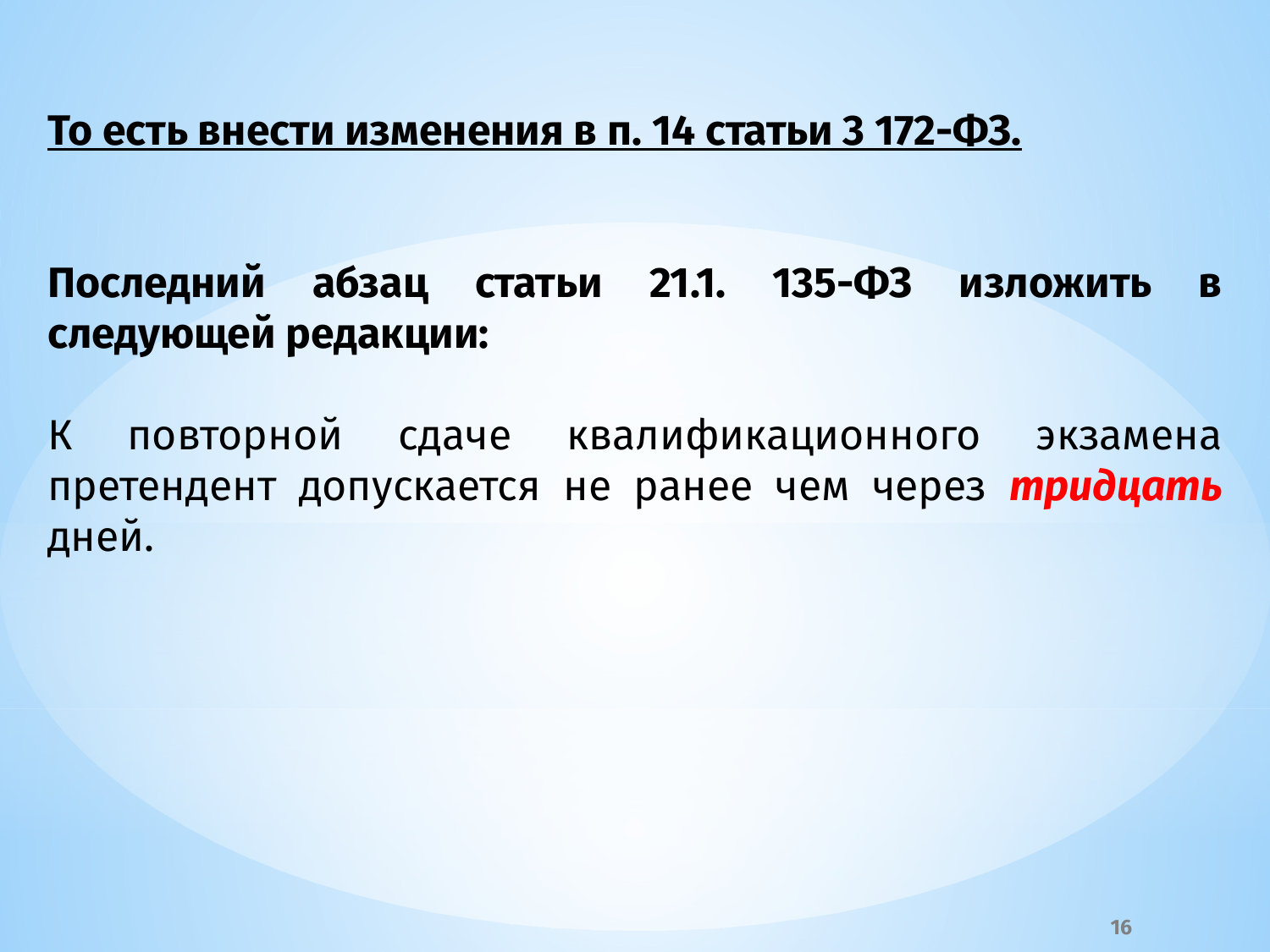

То есть внести изменения в п. 14 статьи 3 172-ФЗ.

Последний абзац статьи 21.1. 135-ФЗ изложить в следующей редакции:

К повторной сдаче квалификационного экзамена претендент допускается не ранее чем через тридцать дней.

16